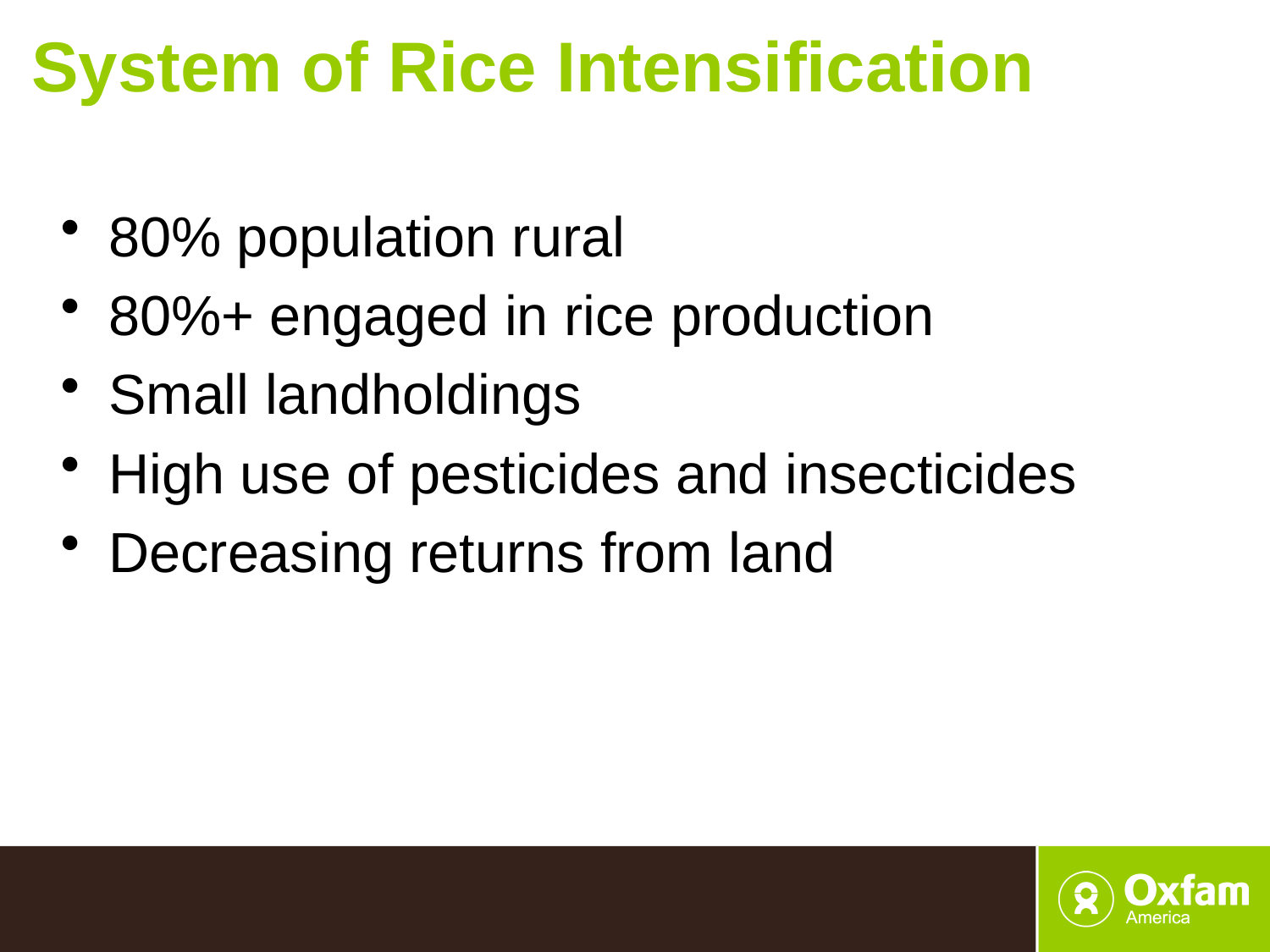

# System of Rice Intensification
80% population rural
80%+ engaged in rice production
Small landholdings
High use of pesticides and insecticides
Decreasing returns from land